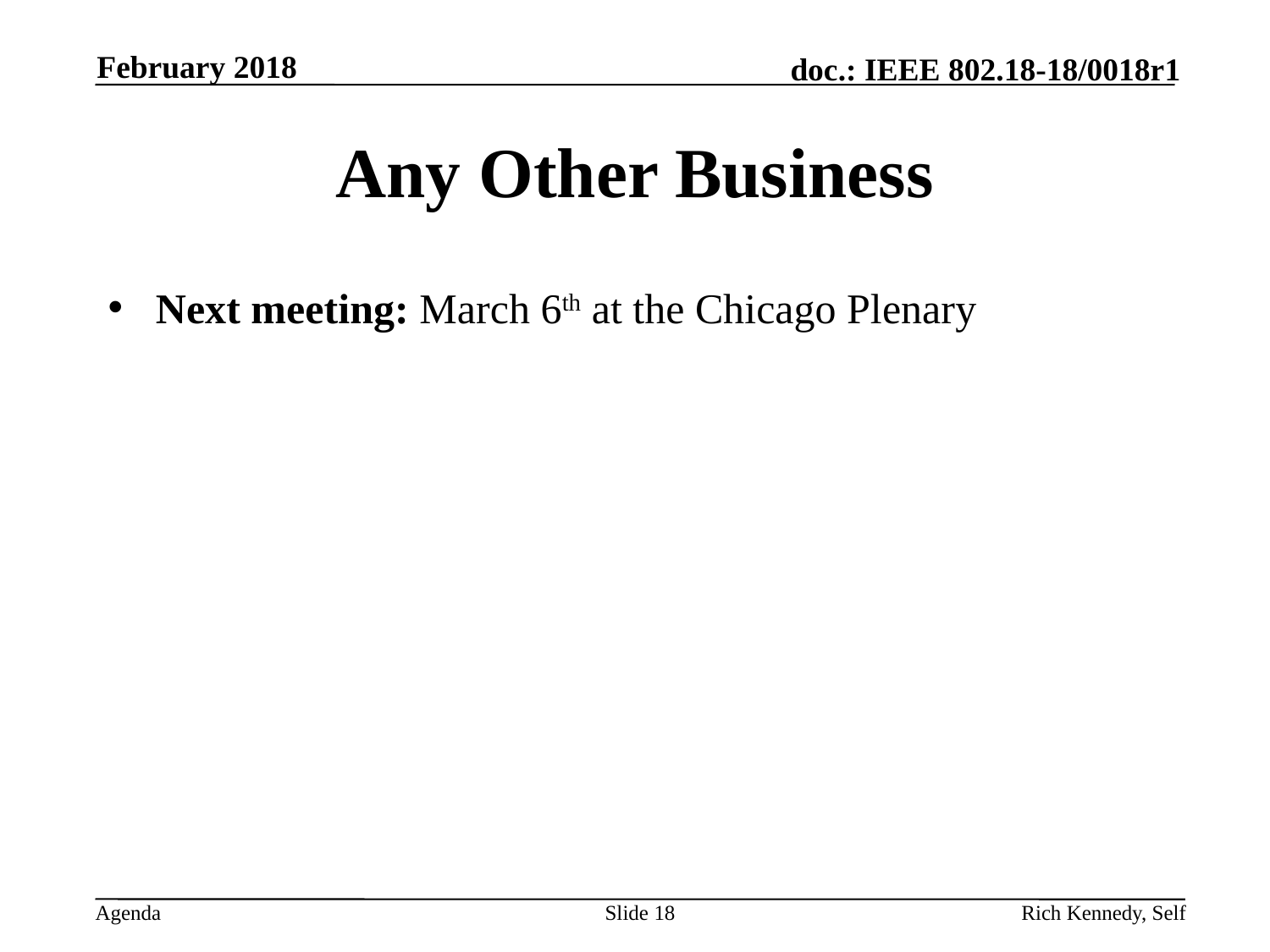

February 2018
# Any Other Business
Next meeting: March 6th at the Chicago Plenary

Slide 18
Rich Kennedy, Self